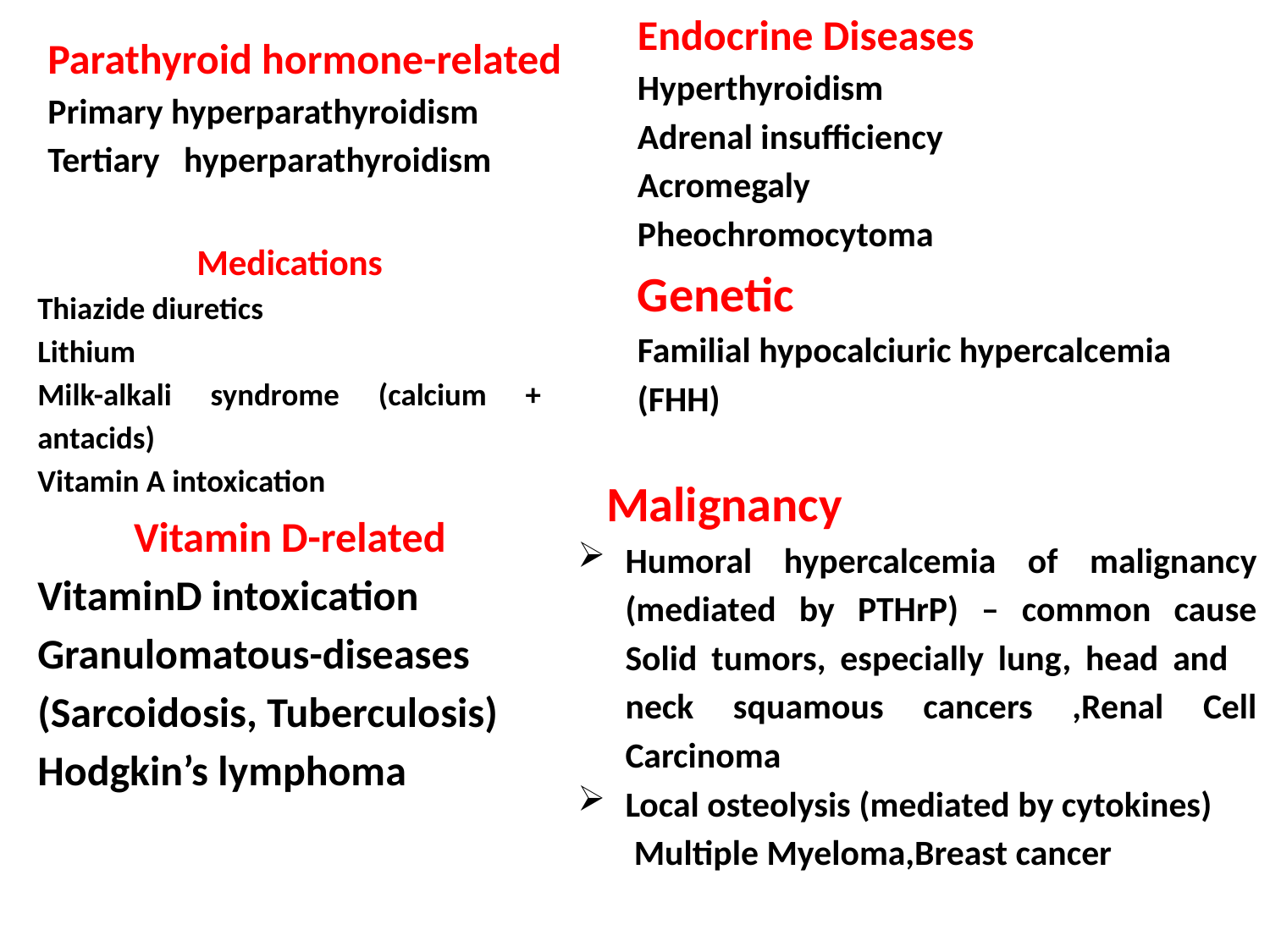

Parathyroid hormone-related
Primary hyperparathyroidism
Tertiary   hyperparathyroidism

# Endocrine Diseases Hyperthyroidism Adrenal insufficiency Acromegaly Pheochromocytoma Genetic Familial hypocalciuric hypercalcemia (FHH)
Medications
Thiazide diuretics
Lithium
Milk-alkali syndrome (calcium + antacids)
Vitamin A intoxication

   Malignancy
Humoral hypercalcemia of malignancy (mediated by PTHrP) – common cause Solid tumors, especially lung, head and   neck squamous cancers ,Renal Cell Carcinoma
Local osteolysis (mediated by cytokines)
       Multiple Myeloma,Breast cancer

Vitamin D-related
VitaminD intoxication
Granulomatous-diseases
(Sarcoidosis, Tuberculosis)
Hodgkin’s lymphoma